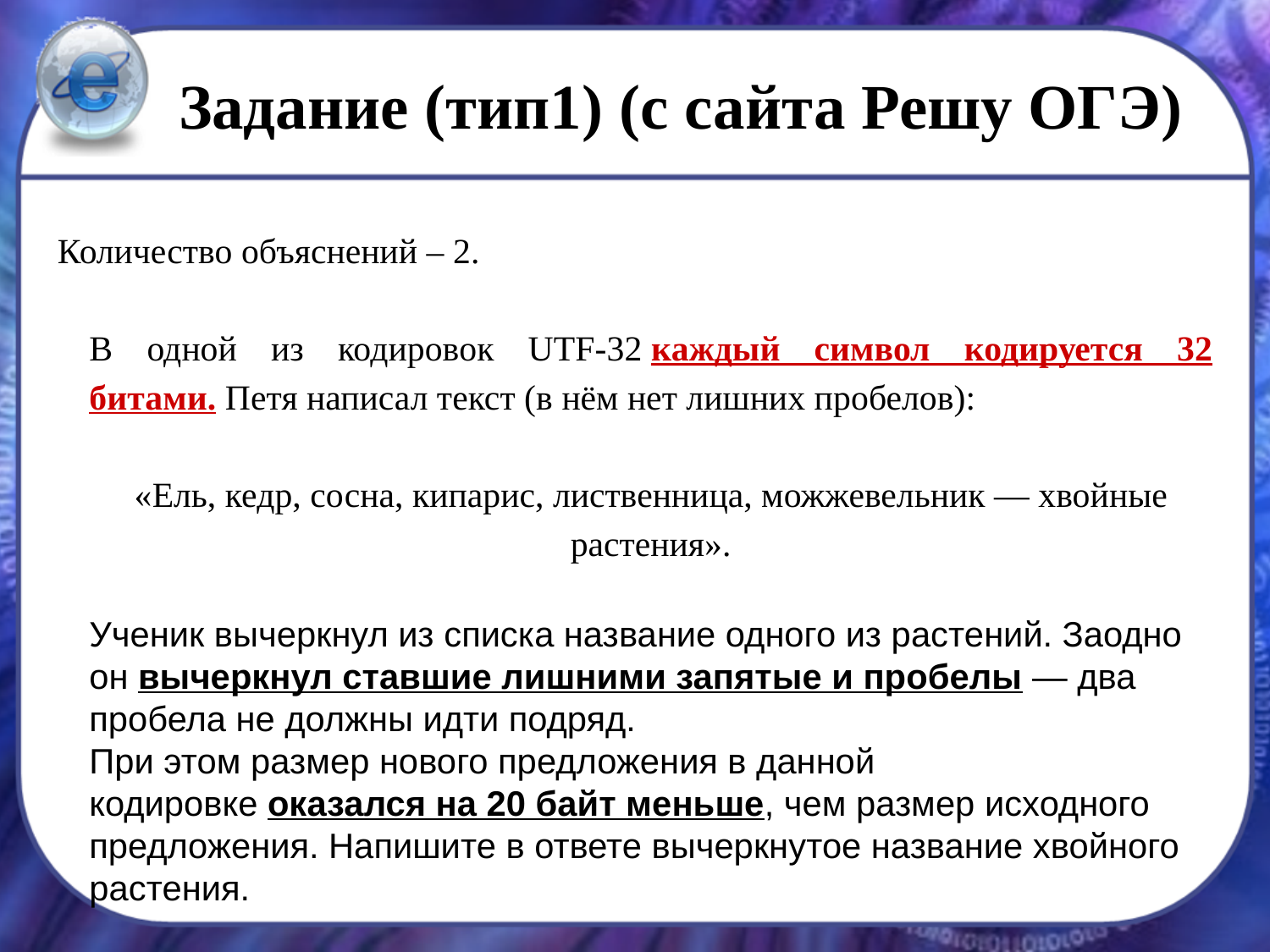

# Задание (тип1) (с сайта Решу ОГЭ)
Количество объяснений – 2.

В одной из кодировок UTF-32 каждый символ кодируется 32 битами. Петя написал текст (в нём нет лишних пробелов):

«Ель, кедр, сосна, кипарис, лиственница, можжевельник — хвойные растения».

Ученик вычеркнул из списка название одного из растений. Заодно он вычеркнул ставшие лишними запятые и пробелы — два пробела не должны идти подряд.
При этом размер нового предложения в данной кодировке оказался на 20 байт меньше, чем размер исходного предложения. Напишите в ответе вычеркнутое название хвойного растения.